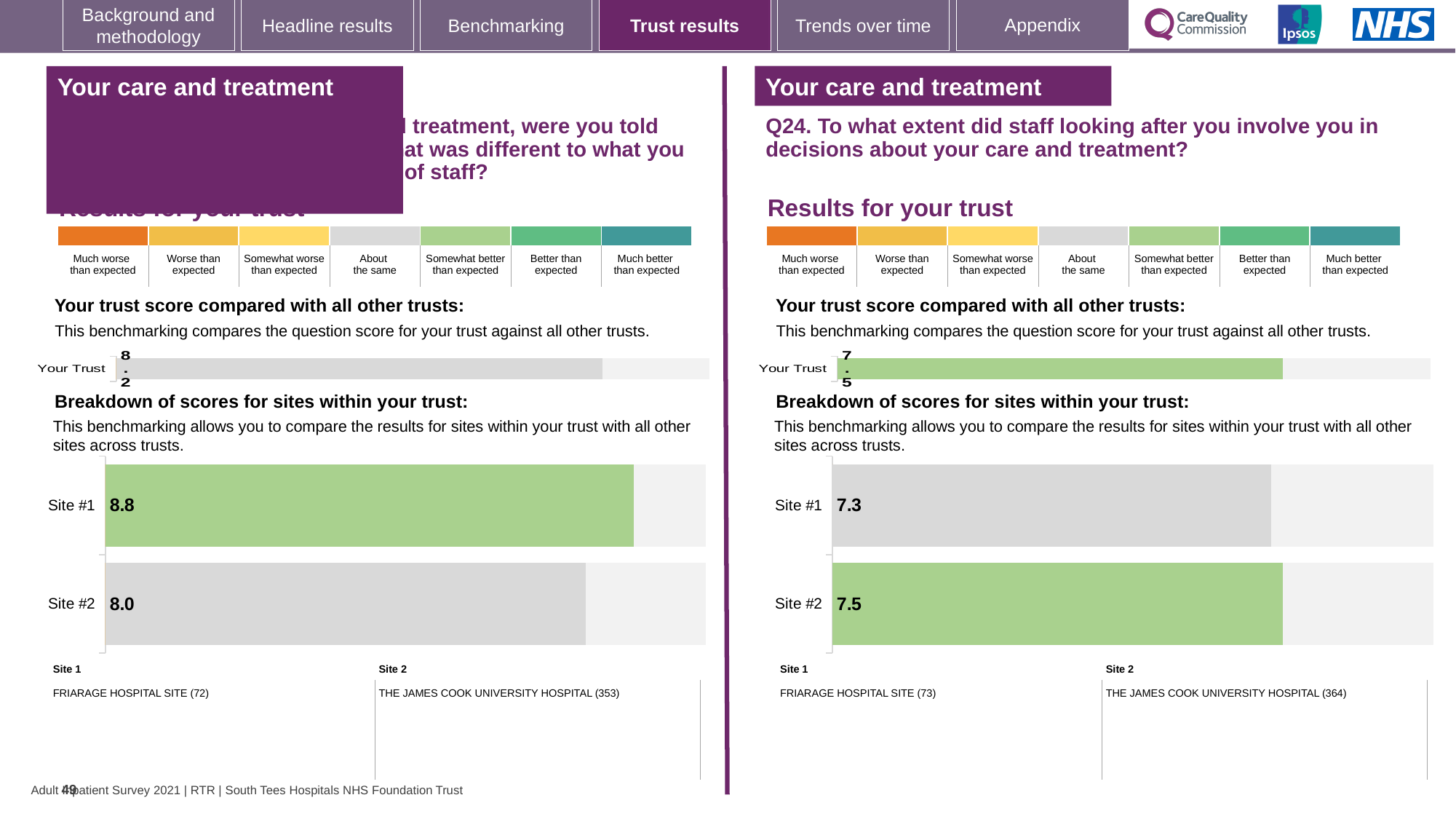

[unsupported chart]

### Chart: Ipsos Ribbon Rules

| Category |  |
|---|---|

[unsupported chart]

Your care and treatment
Your care and treatment
Q23. Thinking about your care and treatment, were you told something by a member of staff that was different to what you had been told by another member of staff?
Q24. To what extent did staff looking after you involve you in decisions about your care and treatment?
Results for your trust
Results for your trust
|  |  |  |  |  |  |  |
| --- | --- | --- | --- | --- | --- | --- |
| Much worse than expected | Worse than expected | Somewhat worse than expected | About the same | Somewhat better than expected | Better than expected | Much better than expected |
|  |  |  |  |  |  |  |
| --- | --- | --- | --- | --- | --- | --- |
| Much worse than expected | Worse than expected | Somewhat worse than expected | About the same | Somewhat better than expected | Better than expected | Much better than expected |
Your trust score compared with all other trusts:
Your trust score compared with all other trusts:
This benchmarking compares the question score for your trust against all other trusts.
This benchmarking compares the question score for your trust against all other trusts.

### Chart

| Category | Much worse than expected | Worse than expected | Somewhat worse than expected | About the same | Somewhat better than expected | Better than expected | Much better than expected | Grey |
|---|---|---|---|---|---|---|---|---|
| Your Trust | 0.0 | 0.0 | 0.0 | 8.2 | 0.0 | 0.0 | 0.0 | 1.8000000000000007 |

### Chart

| Category | Much worse than expected | Worse than expected | Somewhat worse than expected | About the same | Somewhat better than expected | Better than expected | Much better than expected | Grey |
|---|---|---|---|---|---|---|---|---|
| Your Trust | 0.0 | 0.0 | 0.0 | 0.0 | 7.5 | 0.0 | 0.0 | 2.5 |
Breakdown of scores for sites within your trust:
Breakdown of scores for sites within your trust:
This benchmarking allows you to compare the results for sites within your trust with all other sites across trusts.
This benchmarking allows you to compare the results for sites within your trust with all other sites across trusts.

### Chart

| Category | Much worse than expected | Worse than expected | Somewhat worse than expected | About the same | Somewhat better than expected | Better than expected | Much better than expected | Your Trust | Grey |
|---|---|---|---|---|---|---|---|---|---|
| Site #1 | 0.0 | 0.0 | 0.0 | 0.0 | 8.8 | 0.0 | 0.0 | 0.0 | 1.1999999999999993 |
| Site #2 | 0.0 | 0.0 | 0.0 | 8.0 | 0.0 | 0.0 | 0.0 | 0.0 | 2.0 |

### Chart

| Category | Much worse than expected | Worse than expected | Somewhat worse than expected | About the same | Somewhat better than expected | Better than expected | Much better than expected | Your Trust | Grey |
|---|---|---|---|---|---|---|---|---|---|
| Site #1 | 0.0 | 0.0 | 0.0 | 7.3 | 0.0 | 0.0 | 0.0 | 0.0 | 2.7 |
| Site #2 | 0.0 | 0.0 | 0.0 | 0.0 | 7.5 | 0.0 | 0.0 | 0.0 | 2.5 |
| Site 1 | Site 2 |
| --- | --- |
| FRIARAGE HOSPITAL SITE (72) | THE JAMES COOK UNIVERSITY HOSPITAL (353) |
| Site 1 | Site 2 |
| --- | --- |
| FRIARAGE HOSPITAL SITE (73) | THE JAMES COOK UNIVERSITY HOSPITAL (364) |
49